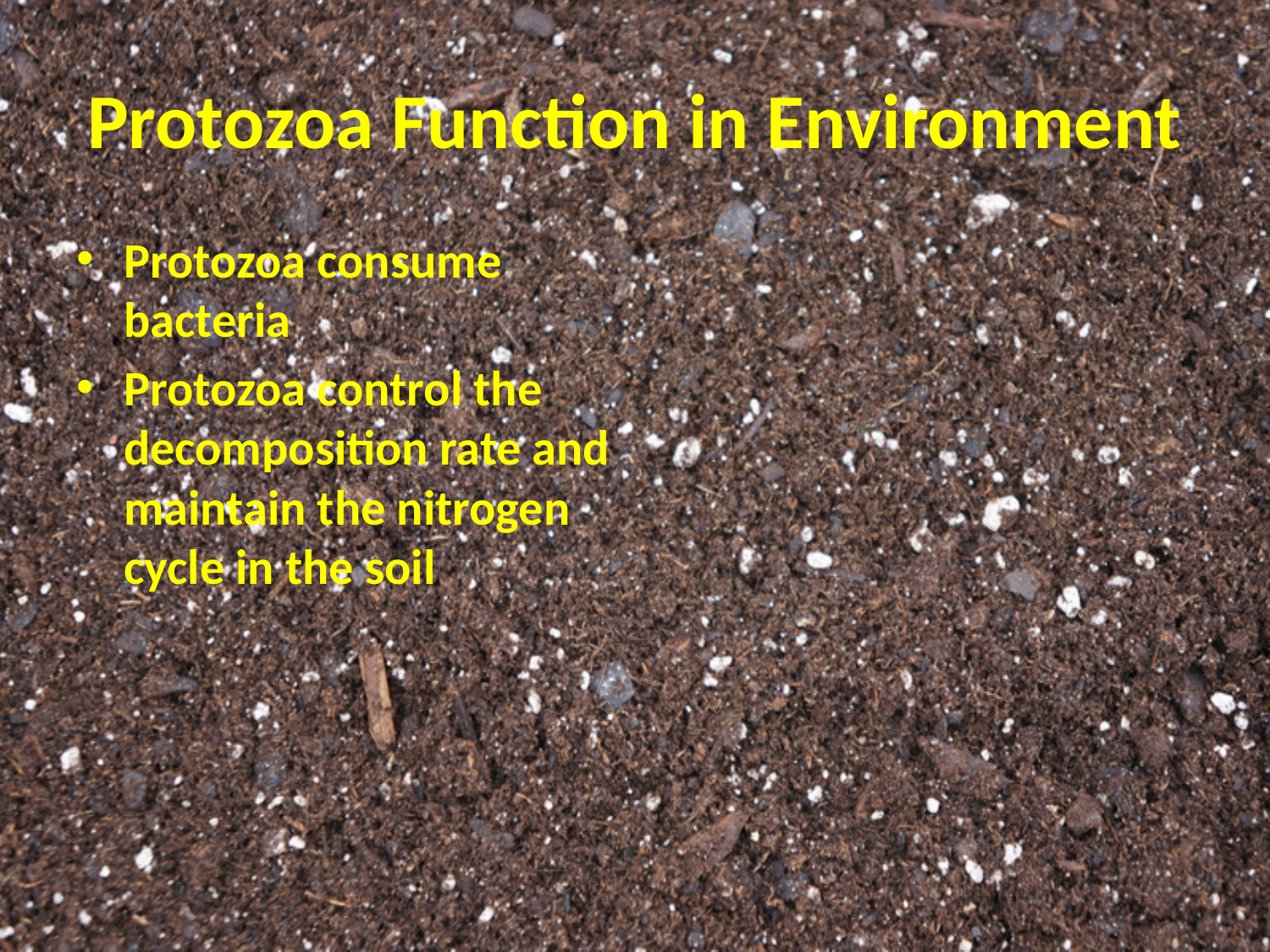

# Protozoa Function in Environment
Protozoa consume bacteria
Protozoa control the decomposition rate and maintain the nitrogen cycle in the soil